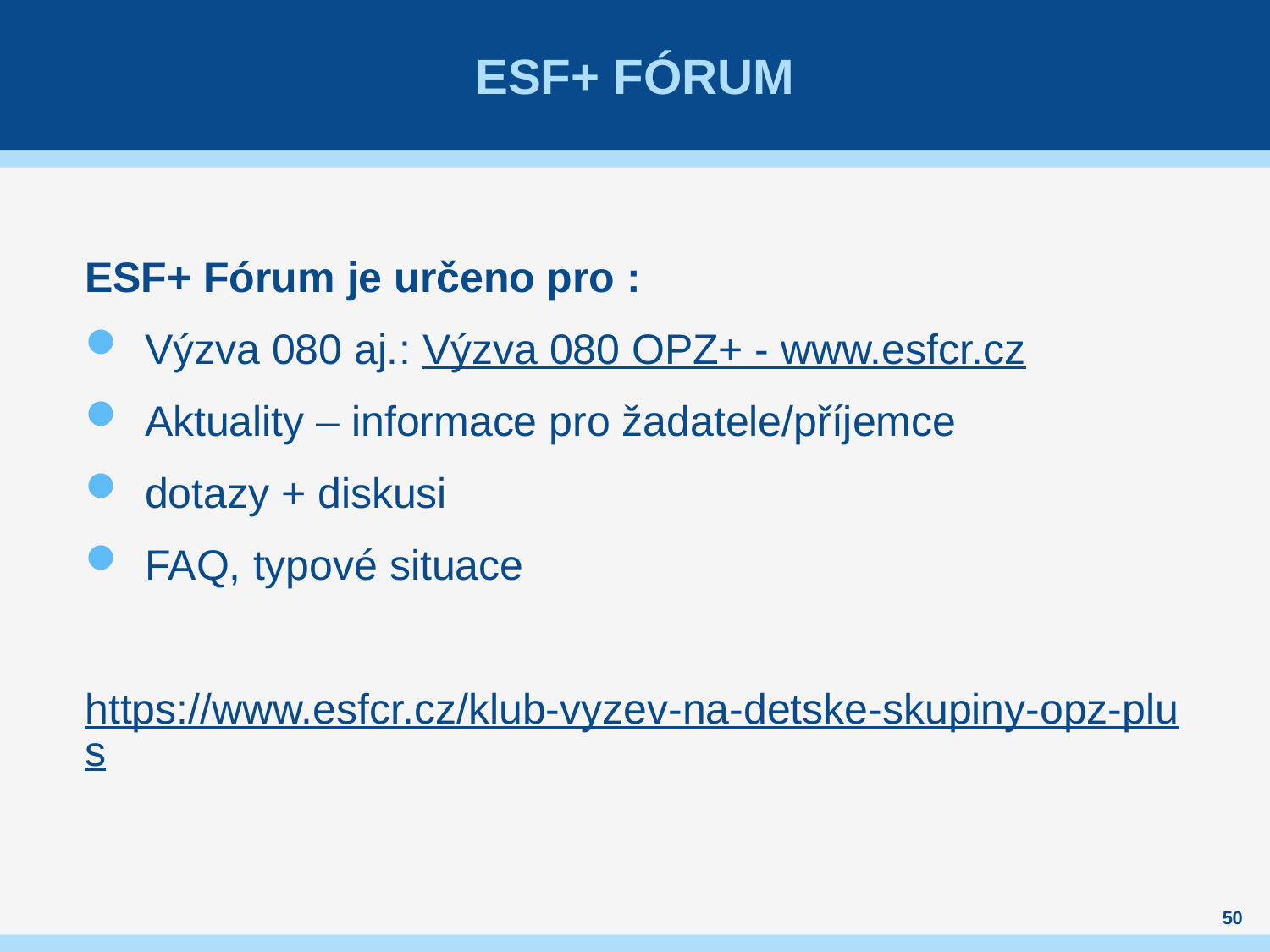

# ESF+ Fórum
ESF+ Fórum je určeno pro :
Výzva 080 aj.: Výzva 080 OPZ+ - www.esfcr.cz
Aktuality – informace pro žadatele/příjemce
dotazy + diskusi
FAQ, typové situace

https://www.esfcr.cz/klub-vyzev-na-detske-skupiny-opz-plus
50